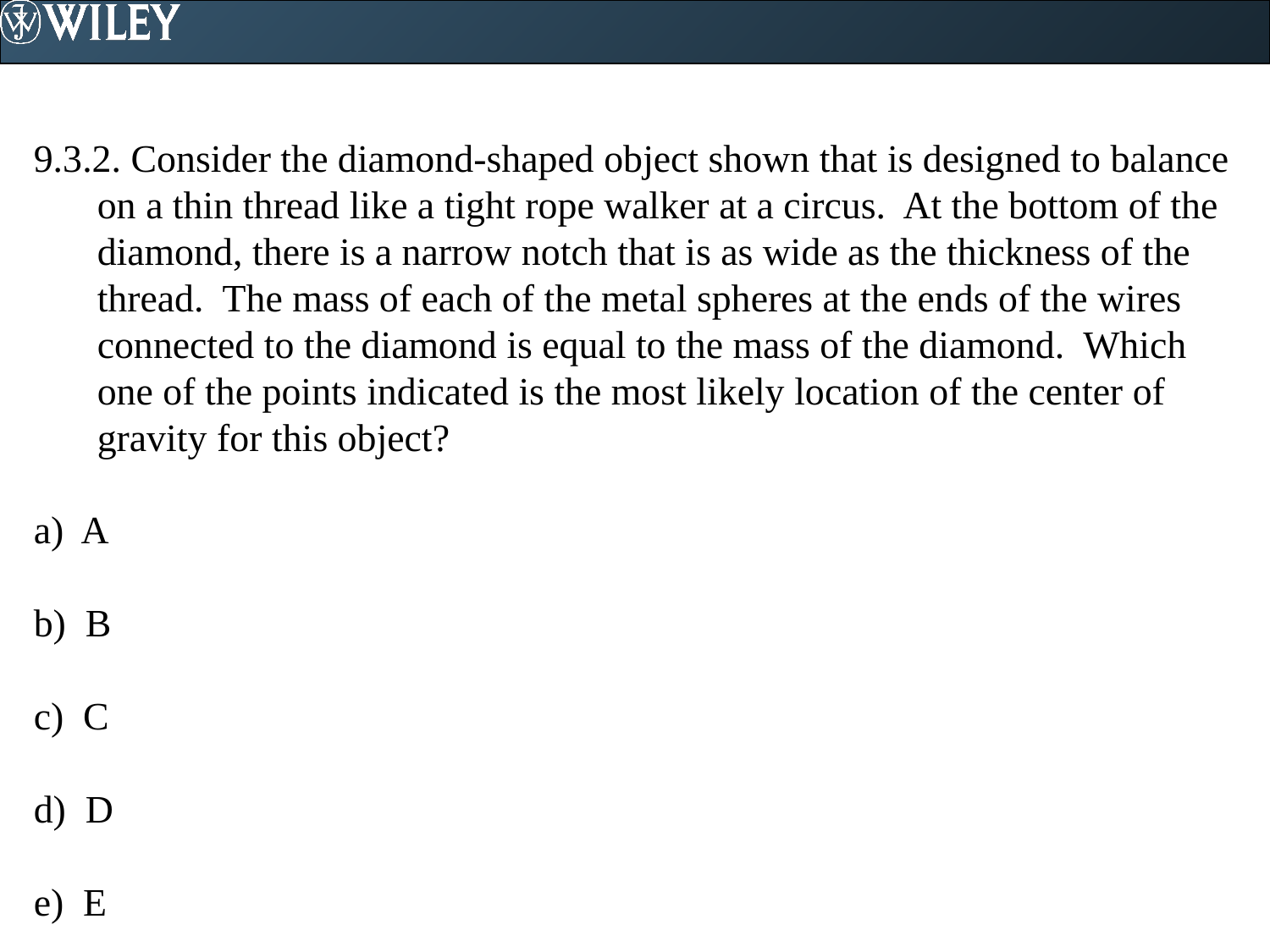

9.3.2. Consider the diamond-shaped object shown that is designed to balance on a thin thread like a tight rope walker at a circus.  At the bottom of the diamond, there is a narrow notch that is as wide as the thickness of the thread.  The mass of each of the metal spheres at the ends of the wires connected to the diamond is equal to the mass of the diamond.  Which one of the points indicated is the most likely location of the center of gravity for this object?

a)  A

b)  B

c)  C

d)  D

e)  E